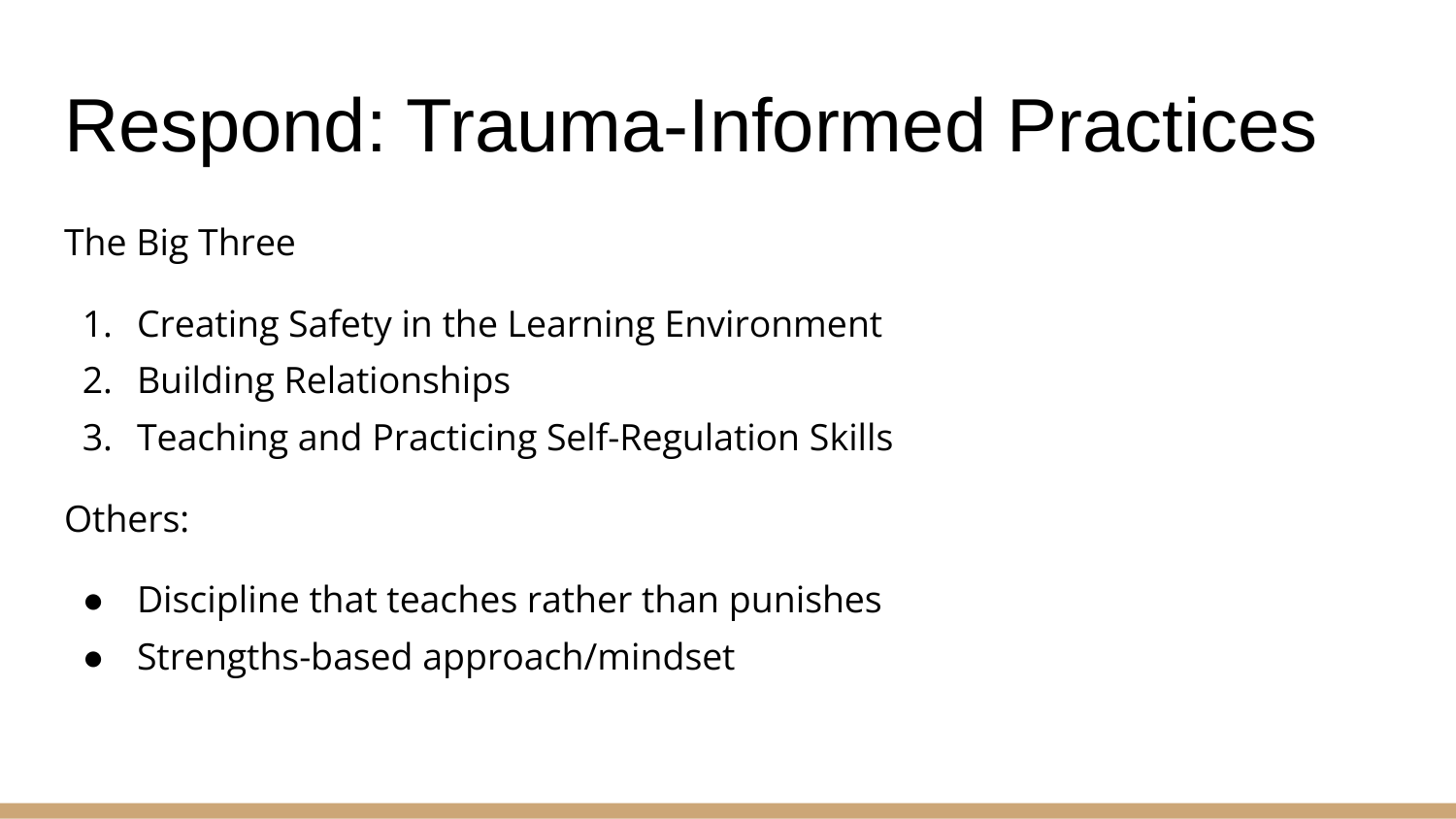

# Respond: Trauma-Informed Practices
The Big Three
Creating Safety in the Learning Environment
Building Relationships
Teaching and Practicing Self-Regulation Skills
Others:
Discipline that teaches rather than punishes
Strengths-based approach/mindset